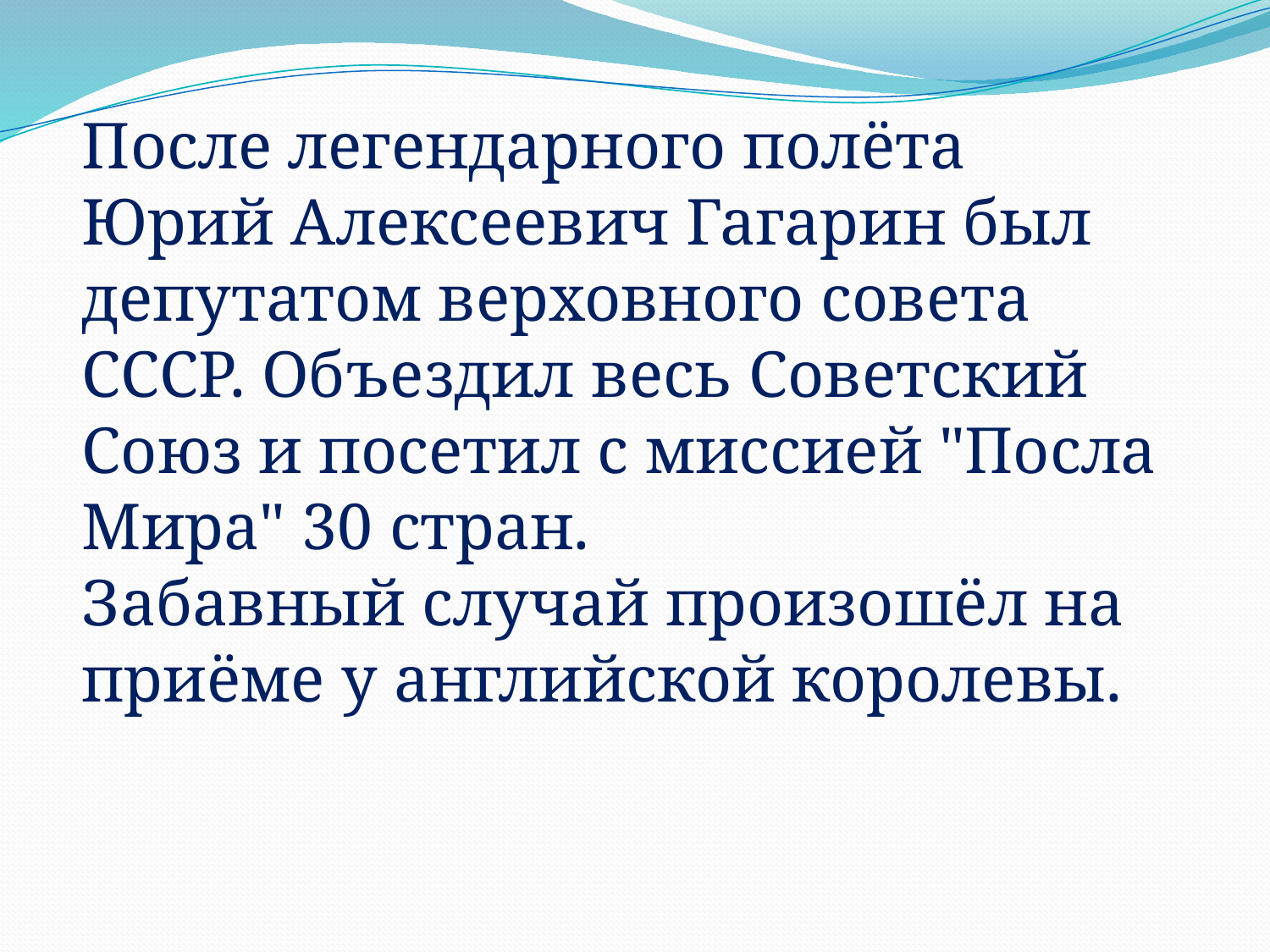

После легендарного полёта Юрий Алексеевич Гагарин был депутатом верховного совета СССР. Объездил весь Советский Союз и посетил с миссией "Посла Мира" 30 стран.
Забавный случай произошёл на приёме у английской королевы.